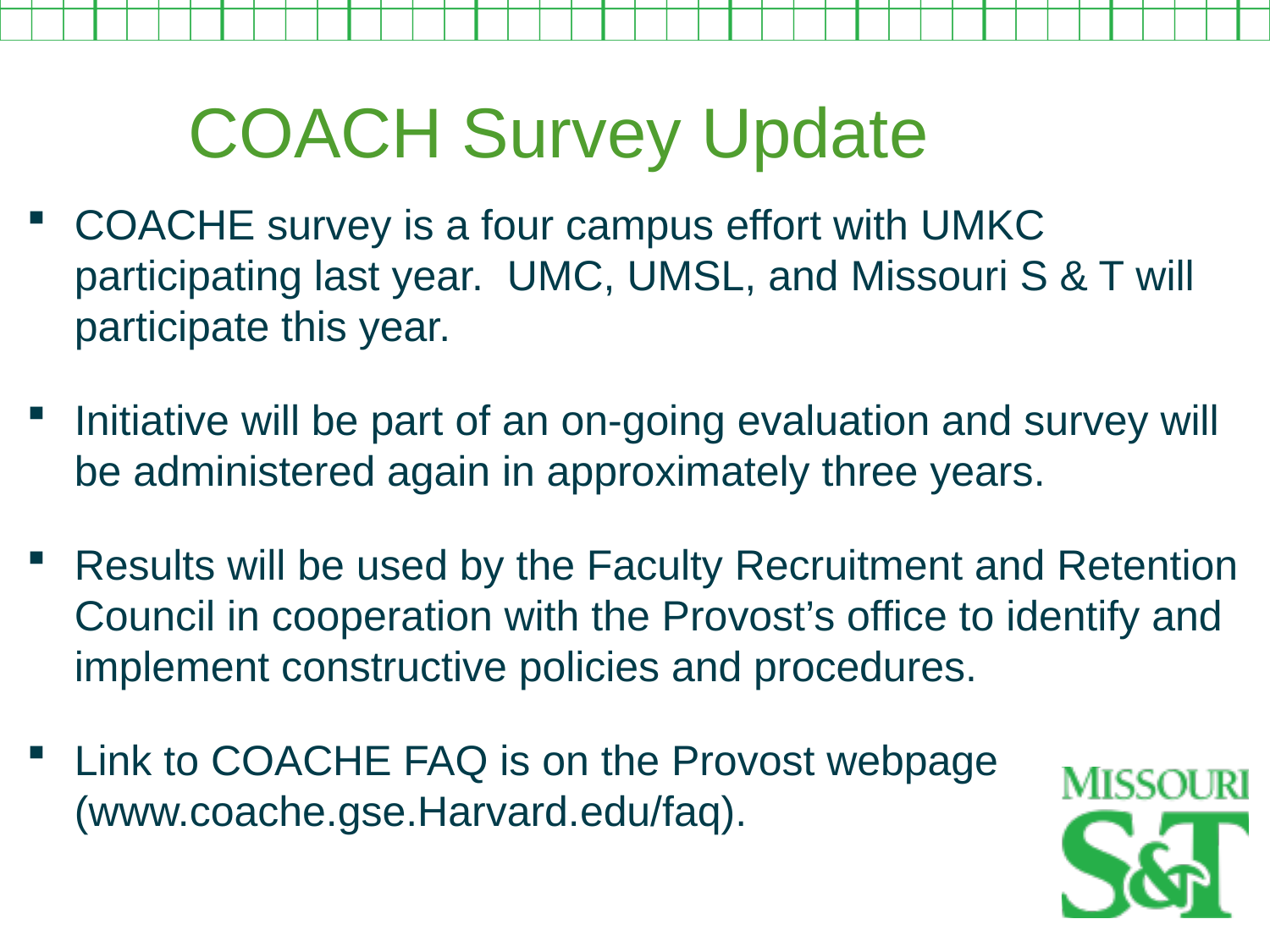

COACH Survey Update
COACHE survey is a four campus effort with UMKC participating last year.  UMC, UMSL, and Missouri S & T will participate this year.

Initiative will be part of an on-going evaluation and survey will be administered again in approximately three years.

Results will be used by the Faculty Recruitment and Retention Council in cooperation with the Provost’s office to identify and implement constructive policies and procedures.

Link to COACHE FAQ is on the Provost webpage (www.coache.gse.Harvard.edu/faq).